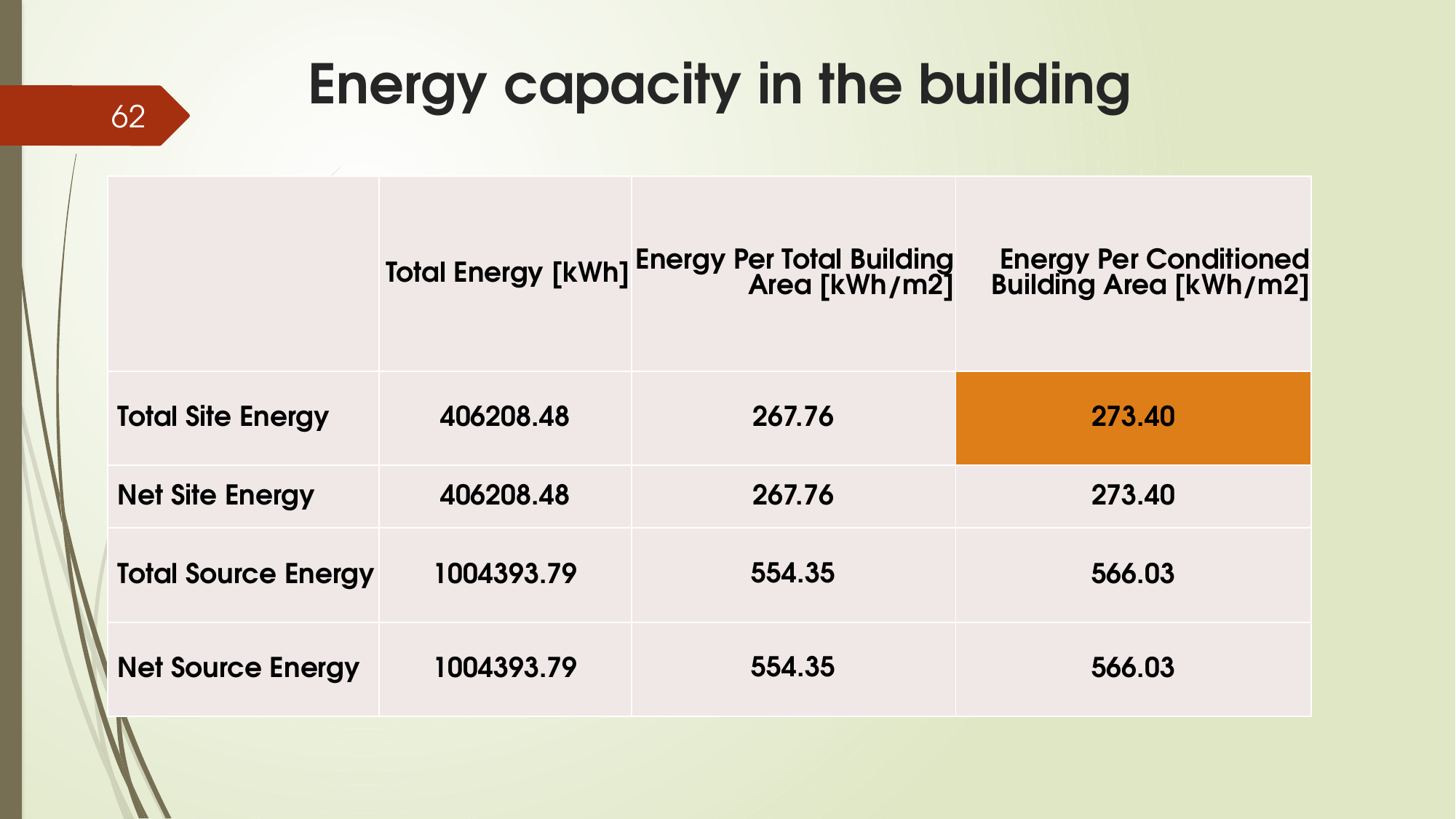

Energy capacity in the building
62
|  | Total Energy [kWh] | Energy Per Total Building Area [kWh/m2] | Energy Per Conditioned Building Area [kWh/m2] |
| --- | --- | --- | --- |
| Total Site Energy | 406208.48 | 267.76 | 273.40 |
| Net Site Energy | 406208.48 | 267.76 | 273.40 |
| Total Source Energy | 1004393.79 | 554.35 | 566.03 |
| Net Source Energy | 1004393.79 | 554.35 | 566.03 |